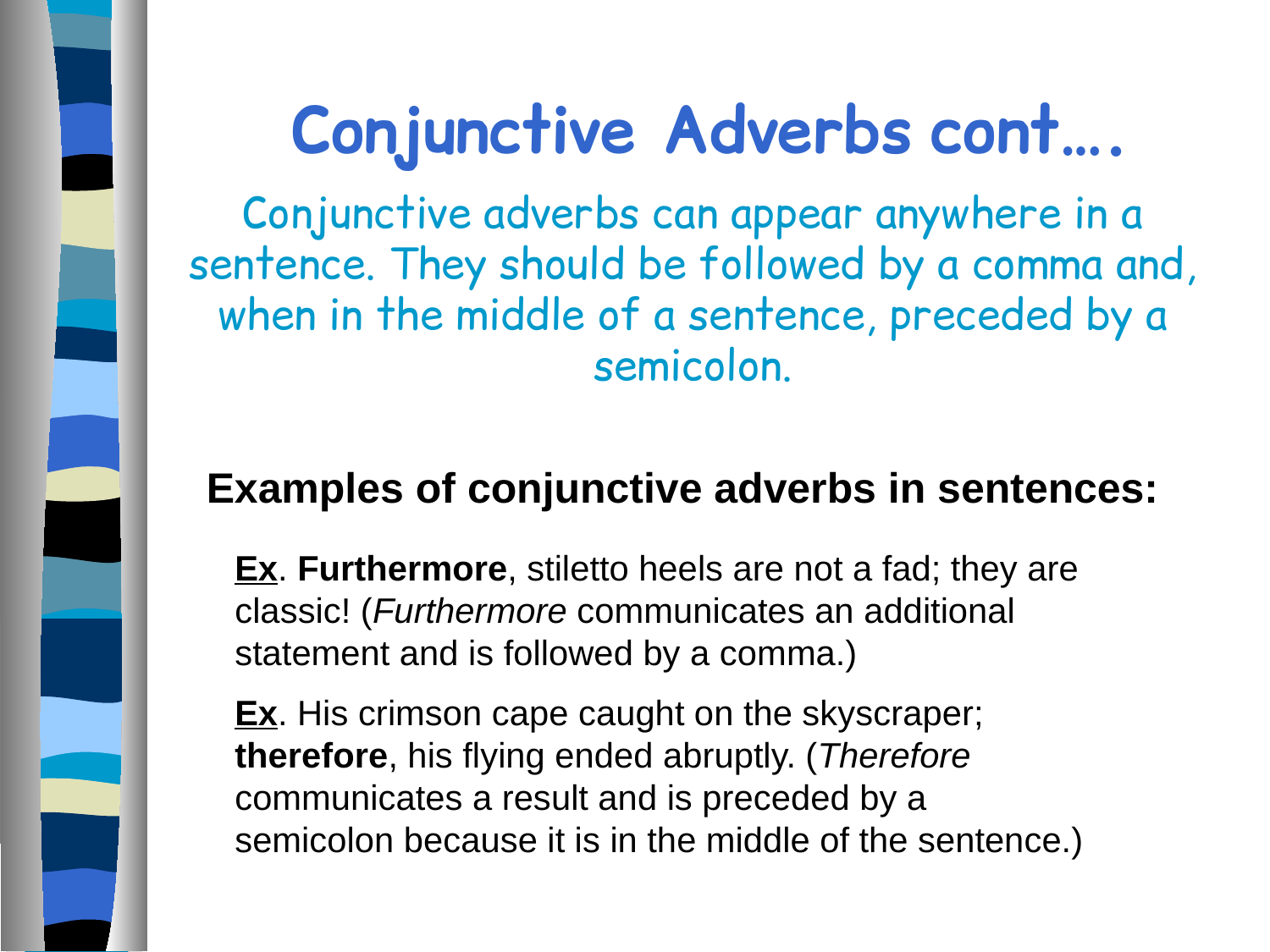

# Conjunctive Adverbs cont….
Conjunctive adverbs can appear anywhere in a sentence. They should be followed by a comma and, when in the middle of a sentence, preceded by a semicolon.
Examples of conjunctive adverbs in sentences:
Ex. Furthermore, stiletto heels are not a fad; they are classic! (Furthermore communicates an additional statement and is followed by a comma.)
Ex. His crimson cape caught on the skyscraper; therefore, his flying ended abruptly. (Therefore communicates a result and is preceded by a semicolon because it is in the middle of the sentence.)